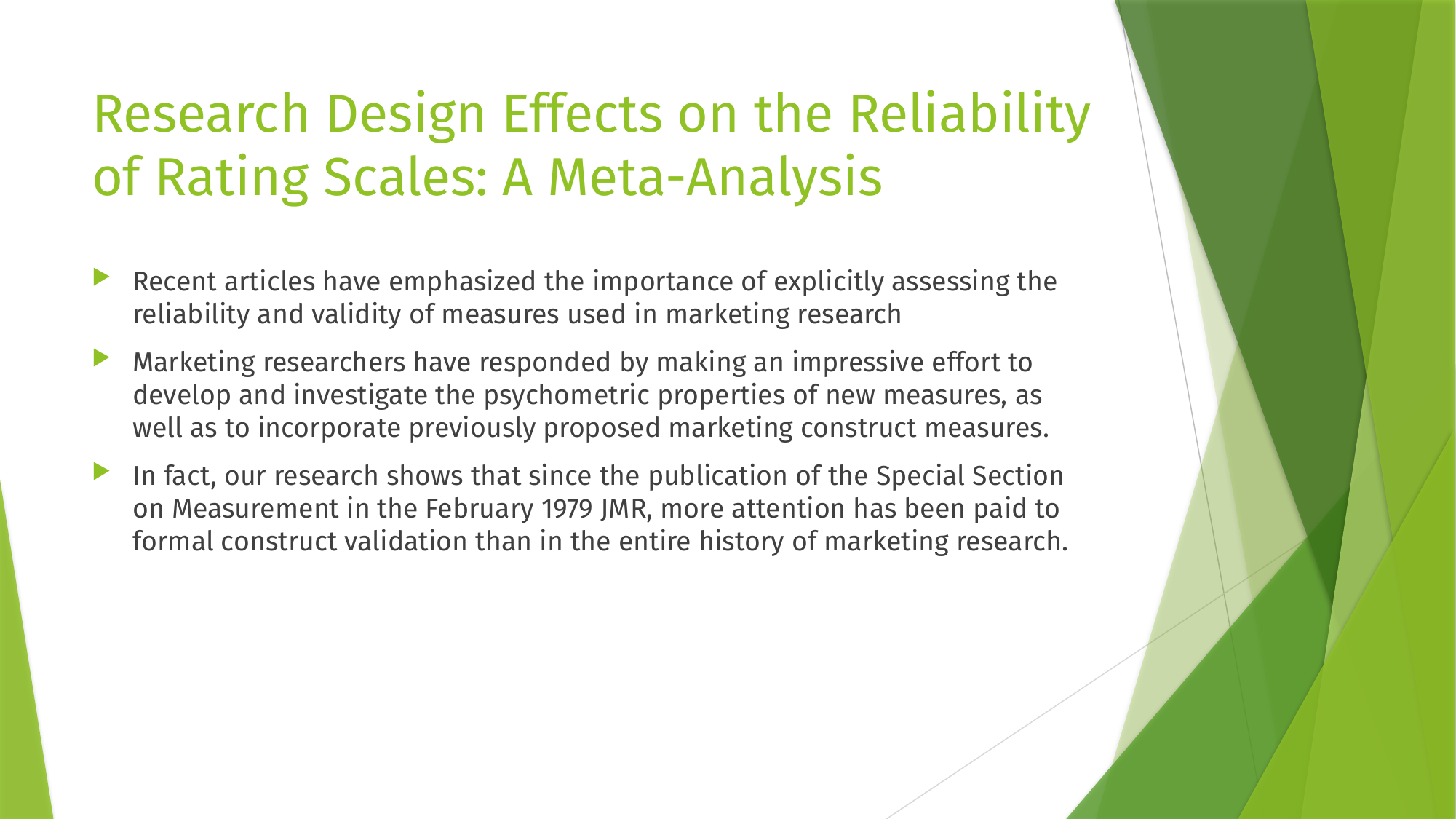

# Research Design Effects on the Reliability of Rating Scales: A Meta-Analysis
Recent articles have emphasized the importance of explicitly assessing the reliability and validity of measures used in marketing research
Marketing researchers have responded by making an impressive effort to develop and investigate the psychometric properties of new measures, as well as to incorporate previously proposed marketing construct measures.
In fact, our research shows that since the publication of the Special Section on Measurement in the February 1979 JMR, more attention has been paid to formal construct validation than in the entire history of marketing research.